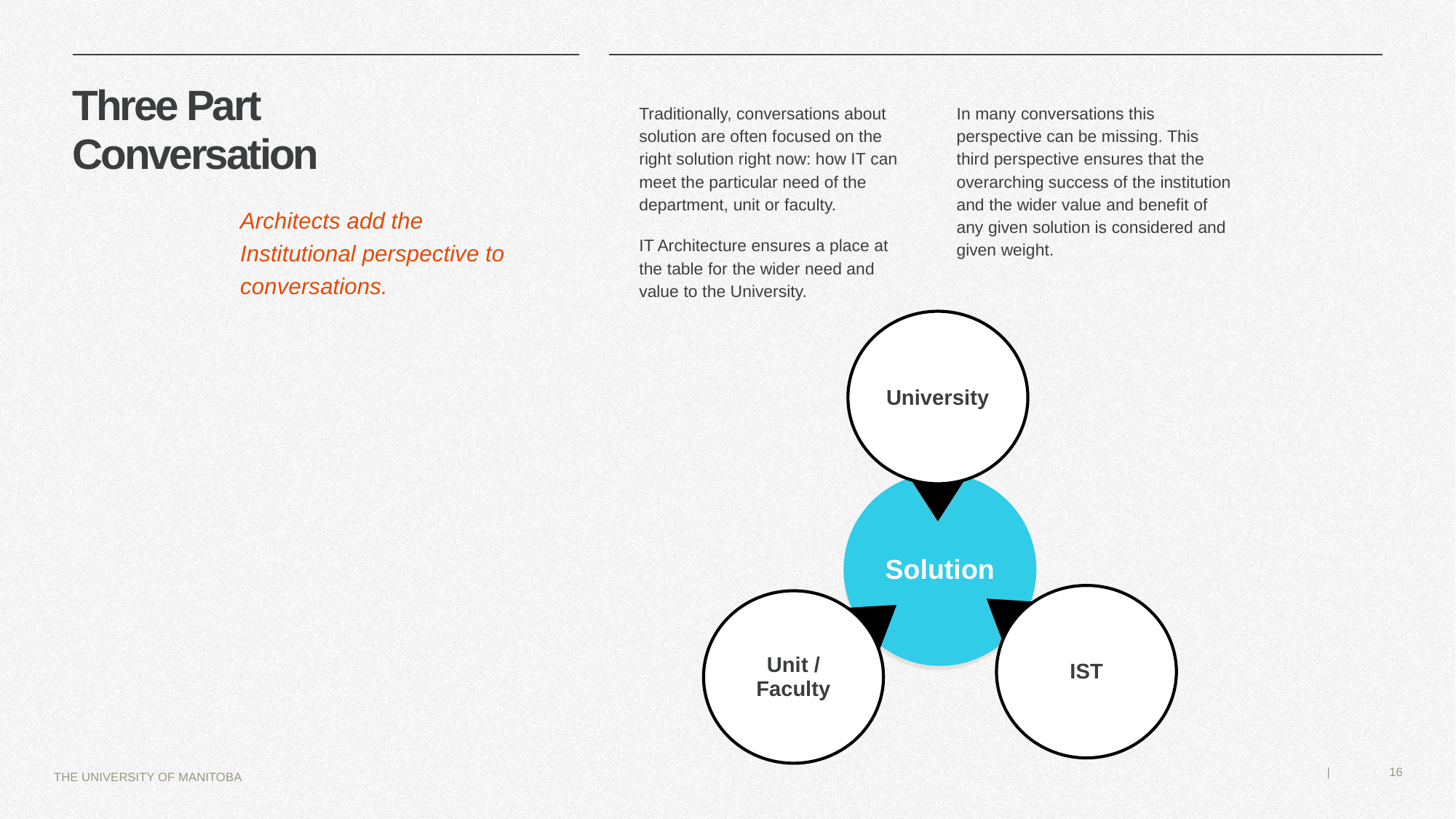

# Three Part Conversation
Traditionally, conversations about solution are often focused on the right solution right now: how IT can meet the particular need of the department, unit or faculty.
IT Architecture ensures a place at the table for the wider need and value to the University.
In many conversations this perspective can be missing. This third perspective ensures that the overarching success of the institution and the wider value and benefit of any given solution is considered and given weight.

Architects add the Institutional perspective to conversations.

University

Solution
IST

Unit / Faculty